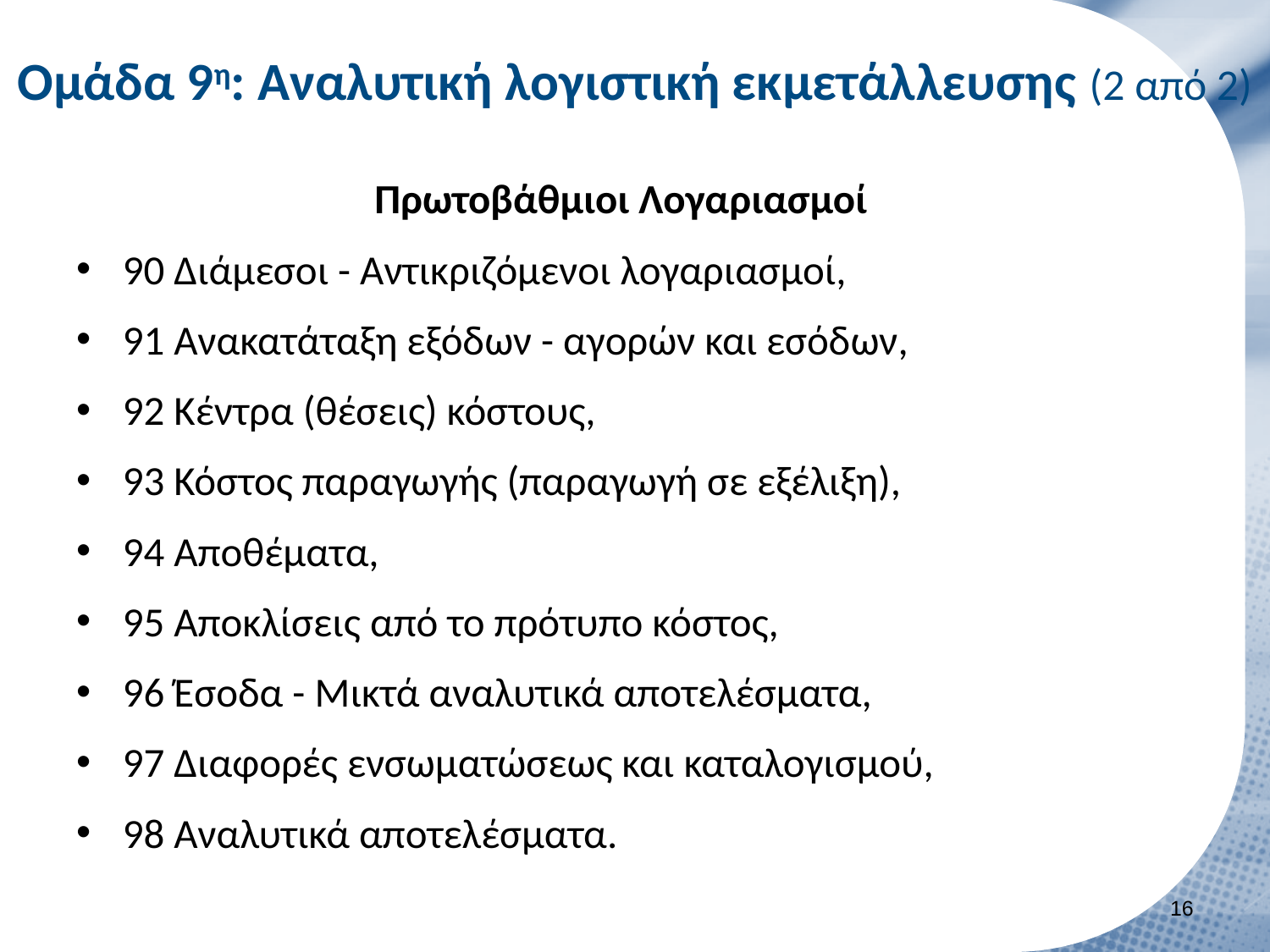

# Ομάδα 9η: Αναλυτική λογιστική εκμετάλλευσης (2 από 2)
Πρωτοβάθμιοι Λογαριασμοί
90 Διάμεσοι - Αντικριζόμενοι λογαριασμοί,
91 Ανακατάταξη εξόδων - αγορών και εσόδων,
92 Κέντρα (θέσεις) κόστους,
93 Κόστος παραγωγής (παραγωγή σε εξέλιξη),
94 Αποθέματα,
95 Αποκλίσεις από το πρότυπο κόστος,
96 Έσοδα - Μικτά αναλυτικά αποτελέσματα,
97 Διαφορές ενσωματώσεως και καταλογισμού,
98 Αναλυτικά αποτελέσματα.

16